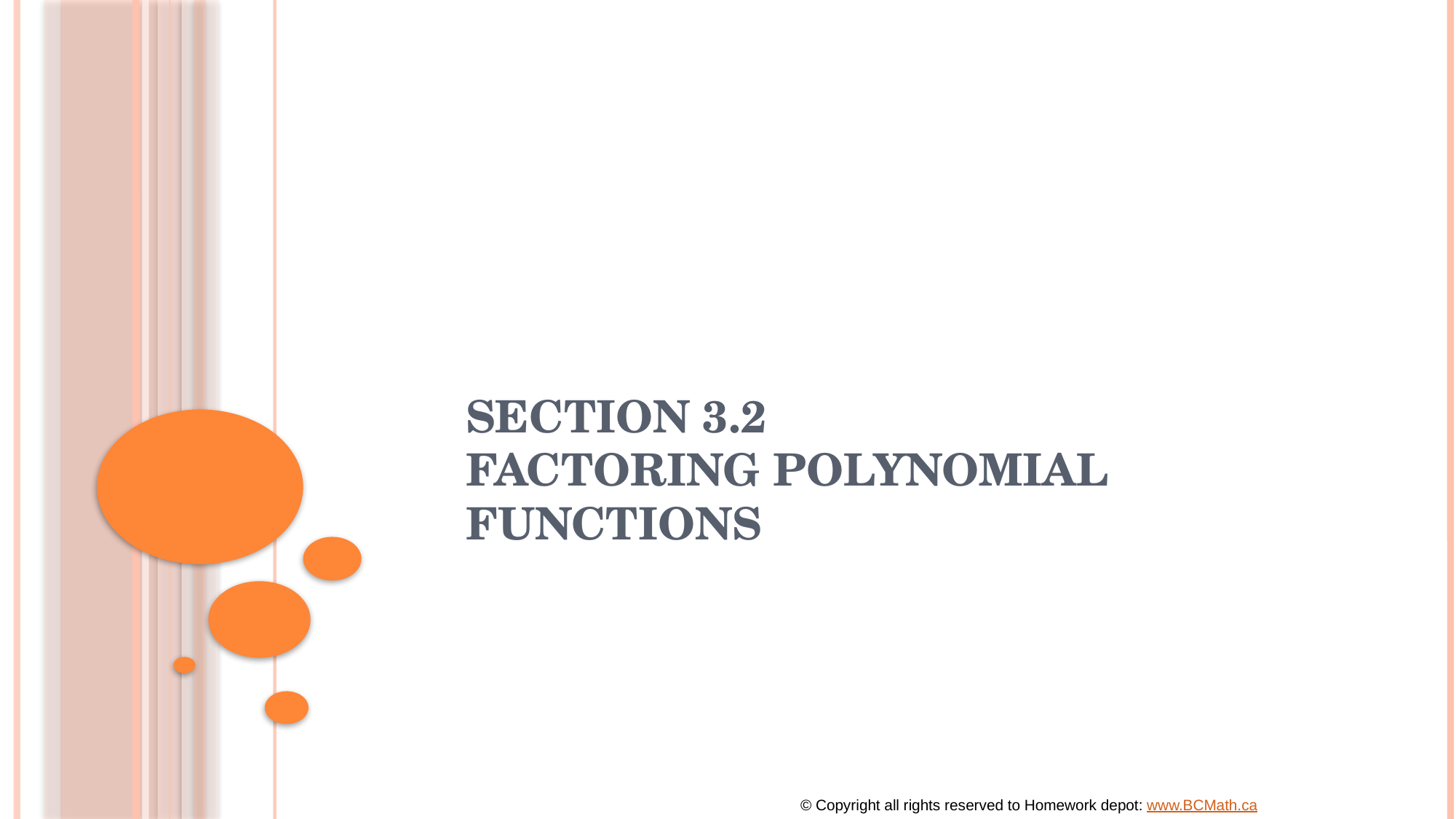

# Section 3.2 Factoring Polynomial Functions

© Copyright all rights reserved to Homework depot: www.BCMath.ca